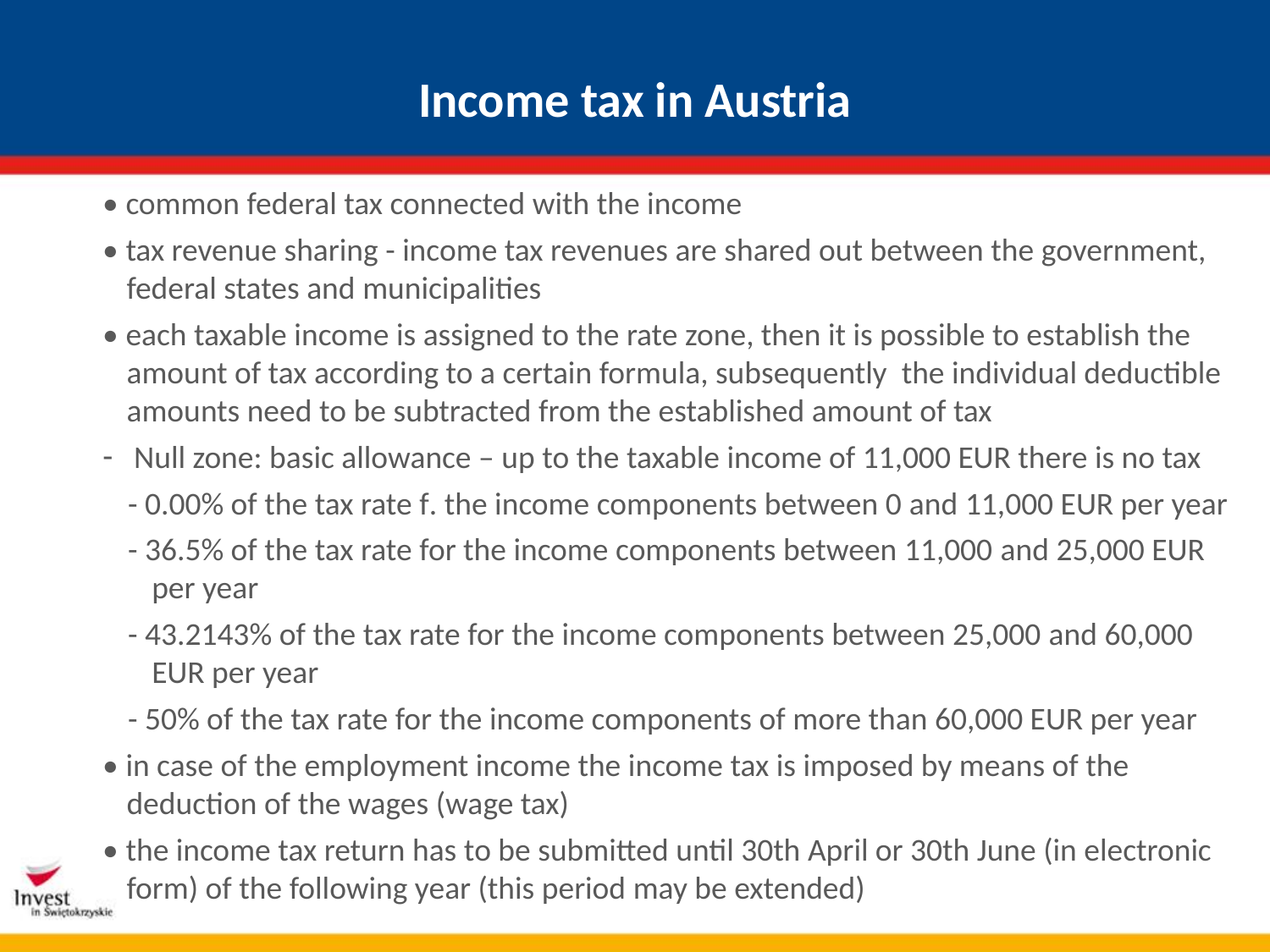

# Income tax in Austria
• common federal tax connected with the income
• tax revenue sharing - income tax revenues are shared out between the government, federal states and municipalities
• each taxable income is assigned to the rate zone, then it is possible to establish the amount of tax according to a certain formula, subsequently  the individual deductible amounts need to be subtracted from the established amount of tax
 Null zone: basic allowance – up to the taxable income of 11,000 EUR there is no tax
- 0.00% of the tax rate f. the income components between 0 and 11,000 EUR per year
- 36.5% of the tax rate for the income components between 11,000 and 25,000 EUR per year
- 43.2143% of the tax rate for the income components between 25,000 and 60,000 EUR per year
- 50% of the tax rate for the income components of more than 60,000 EUR per year
• in case of the employment income the income tax is imposed by means of the deduction of the wages (wage tax)
• the income tax return has to be submitted until 30th April or 30th June (in electronic form) of the following year (this period may be extended)